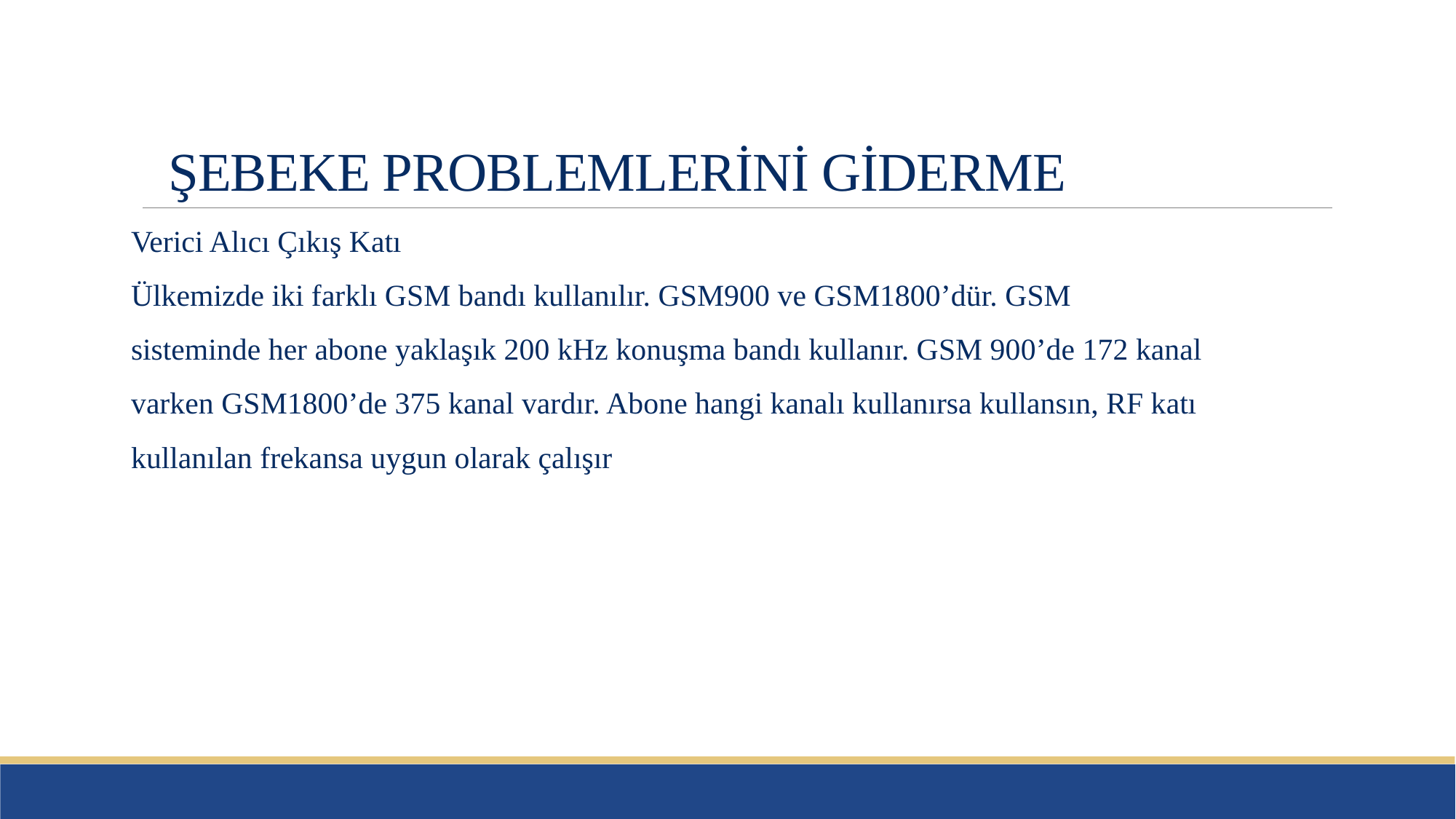

# ŞEBEKE PROBLEMLERİNİ GİDERME
Verici Alıcı Çıkış Katı
Ülkemizde iki farklı GSM bandı kullanılır. GSM900 ve GSM1800’dür. GSM
sisteminde her abone yaklaşık 200 kHz konuşma bandı kullanır. GSM 900’de 172 kanal
varken GSM1800’de 375 kanal vardır. Abone hangi kanalı kullanırsa kullansın, RF katı
kullanılan frekansa uygun olarak çalışır